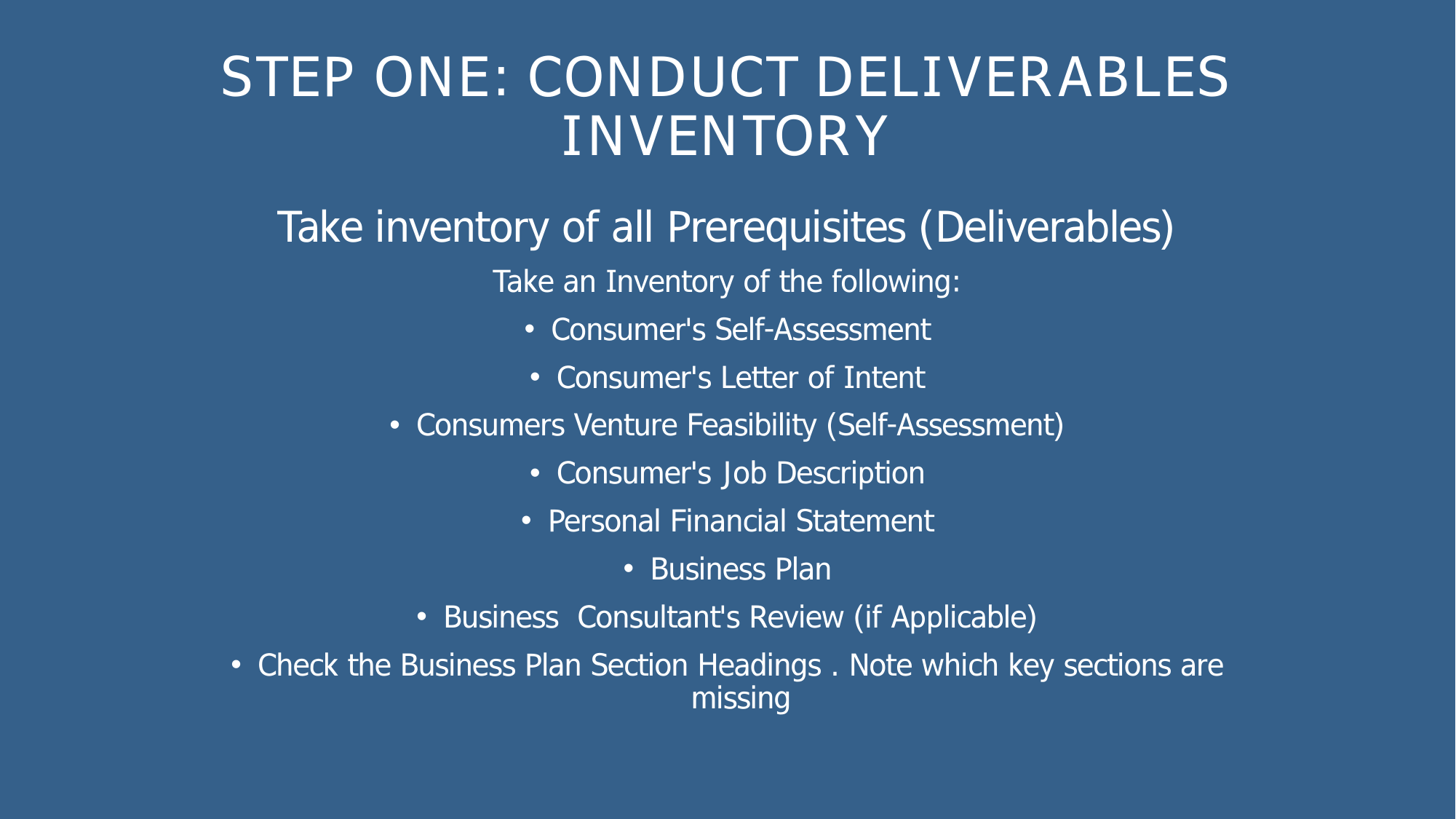

# STEP ONE: CONDUCT DELIVERABLES INVENTORY
Take inventory of all Prerequisites (Deliverables)
Take an Inventory of the following:
Consumer's Self-Assessment
Consumer's Letter of Intent
Consumers Venture Feasibility (Self-Assessment)
Consumer's Job Description
Personal Financial Statement
Business Plan
Business  Consultant's Review (if Applicable)
Check the Business Plan Section Headings . Note which key sections are missing